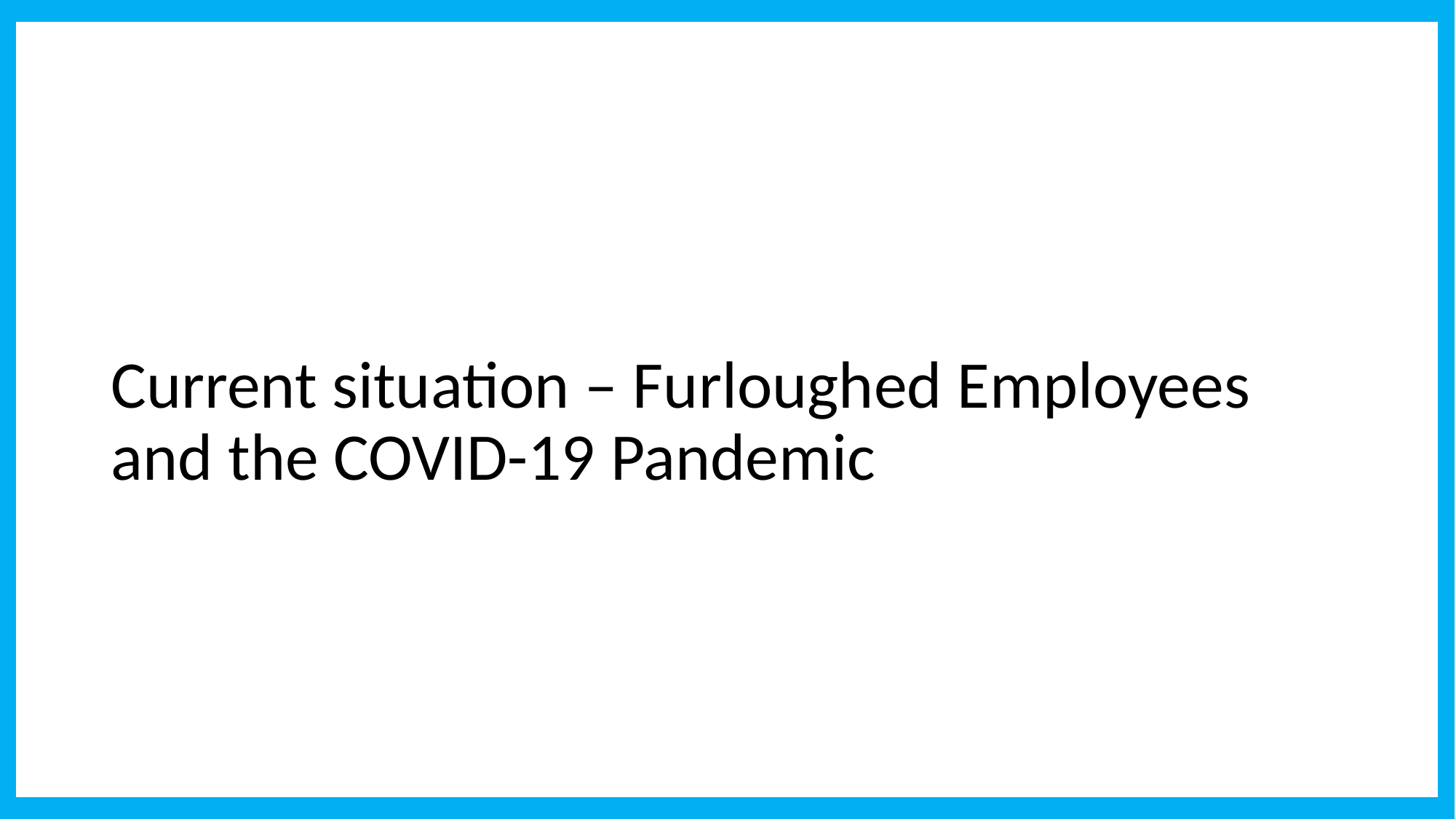

#

Current situation – Furloughed Employees and the COVID-19 Pandemic